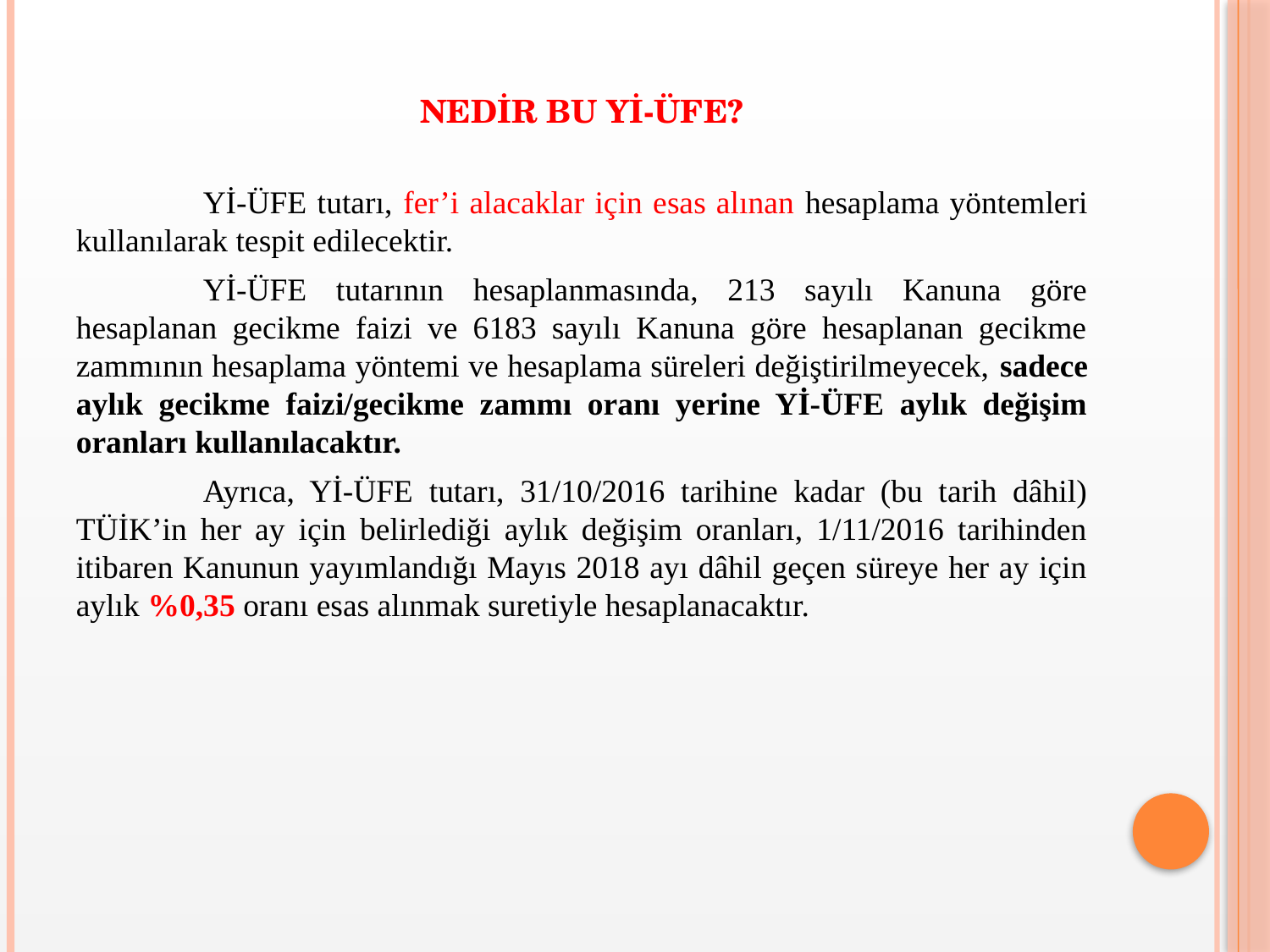

# NEDİR BU Yİ-ÜFE?
	Yİ-ÜFE tutarı, fer’i alacaklar için esas alınan hesaplama yöntemleri kullanılarak tespit edilecektir.
	Yİ-ÜFE tutarının hesaplanmasında, 213 sayılı Kanuna göre hesaplanan gecikme faizi ve 6183 sayılı Kanuna göre hesaplanan gecikme zammının hesaplama yöntemi ve hesaplama süreleri değiştirilmeyecek, sadece aylık gecikme faizi/gecikme zammı oranı yerine Yİ-ÜFE aylık değişim oranları kullanılacaktır.
	Ayrıca, Yİ-ÜFE tutarı, 31/10/2016 tarihine kadar (bu tarih dâhil) TÜİK’in her ay için belirlediği aylık değişim oranları, 1/11/2016 tarihinden itibaren Kanunun yayımlandığı Mayıs 2018 ayı dâhil geçen süreye her ay için aylık %0,35 oranı esas alınmak suretiyle hesaplanacaktır.